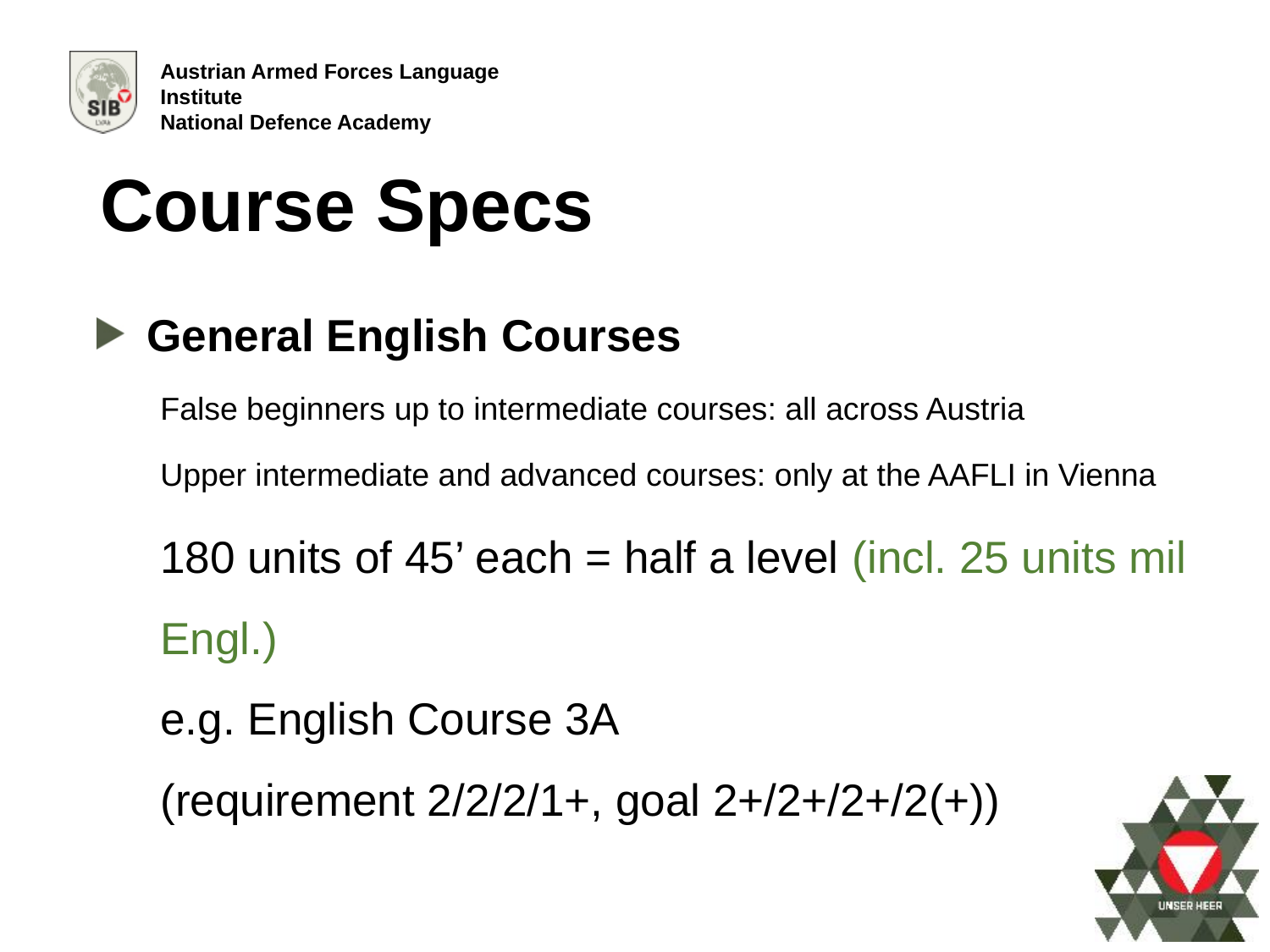

Course Specs
General English Courses
False beginners up to intermediate courses: all across Austria
Upper intermediate and advanced courses: only at the AAFLI in Vienna
180 units of 45’ each = half a level (incl. 25 units mil Engl.)
e.g. English Course 3A
(requirement 2/2/2/1+, goal 2+/2+/2+/2(+))